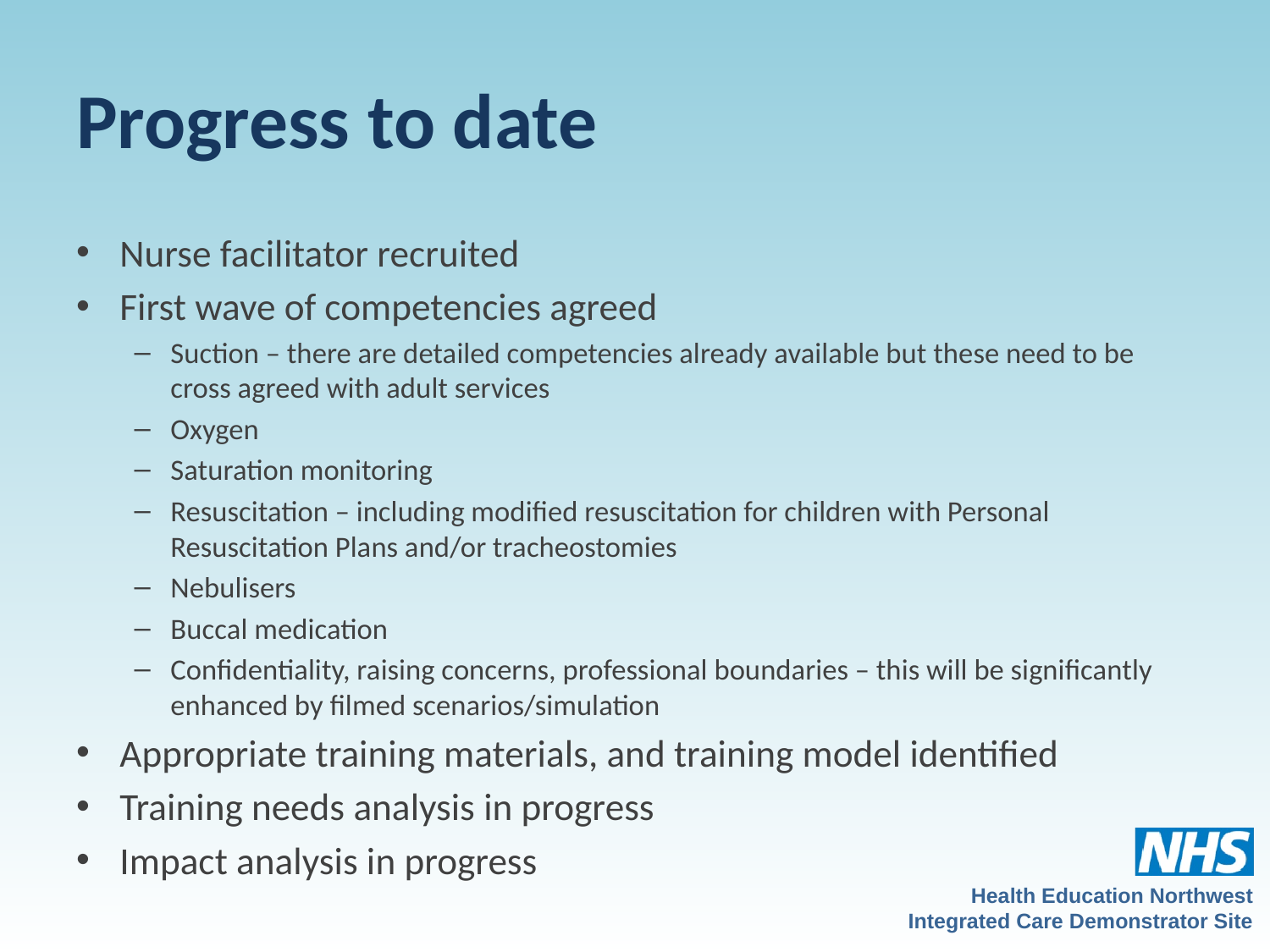

# Progress to date
Nurse facilitator recruited
First wave of competencies agreed
Suction – there are detailed competencies already available but these need to be cross agreed with adult services
Oxygen
Saturation monitoring
Resuscitation – including modified resuscitation for children with Personal Resuscitation Plans and/or tracheostomies
Nebulisers
Buccal medication
Confidentiality, raising concerns, professional boundaries – this will be significantly enhanced by filmed scenarios/simulation
Appropriate training materials, and training model identified
Training needs analysis in progress
Impact analysis in progress